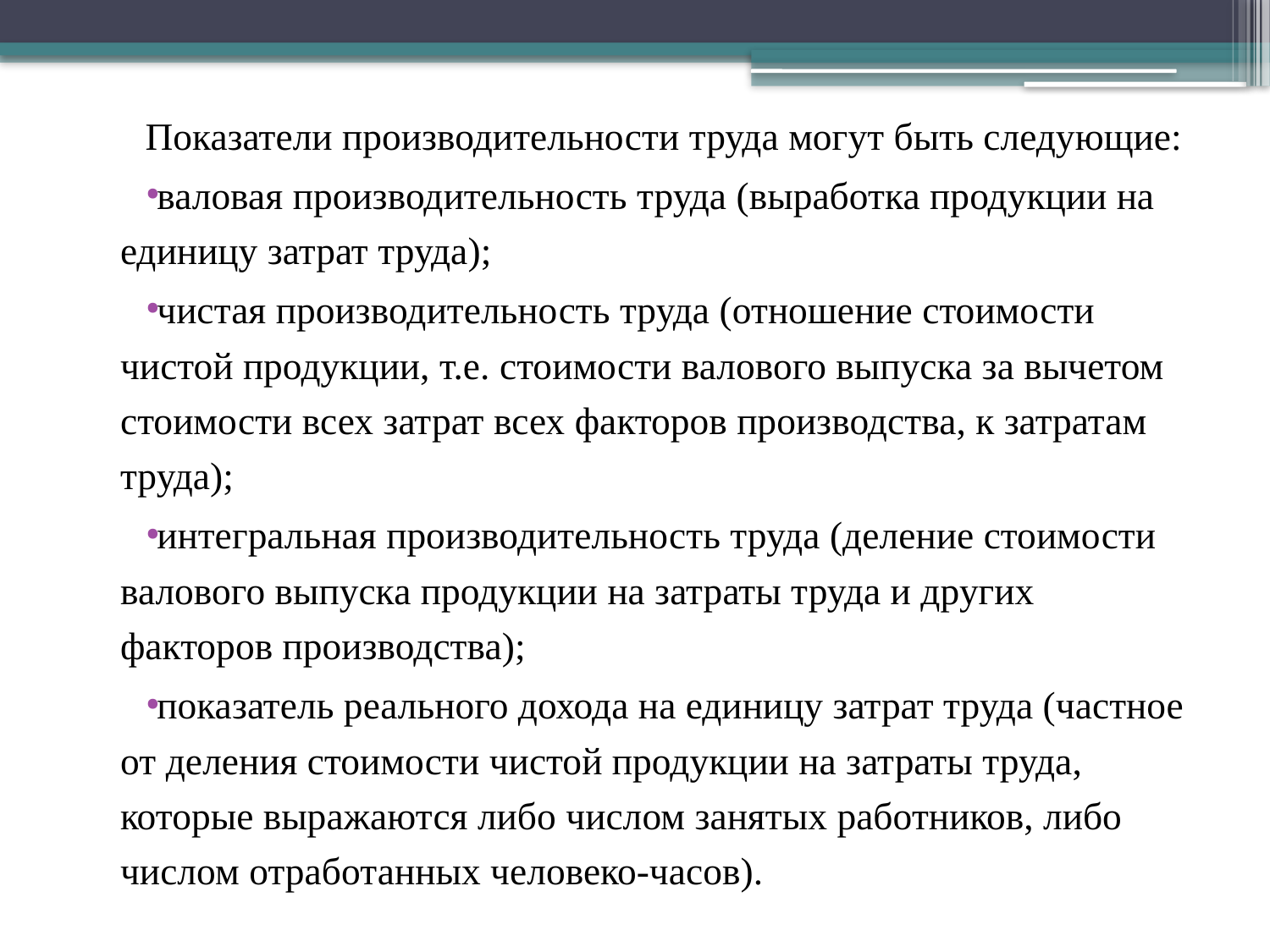

Показатели производительности труда могут быть следующие:
валовая производительность труда (выработка продукции на единицу затрат труда);
чистая производительность труда (отношение стоимости чистой продукции, т.е. стоимости валового выпуска за вычетом стоимости всех затрат всех факторов производства, к затратам труда);
интегральная производительность труда (деление стоимости валового выпуска продукции на затраты труда и других факторов производства);
показатель реального дохода на единицу затрат труда (частное от деления стоимости чистой продукции на затраты труда, которые выражаются либо числом занятых работников, либо числом отработанных человеко-часов).